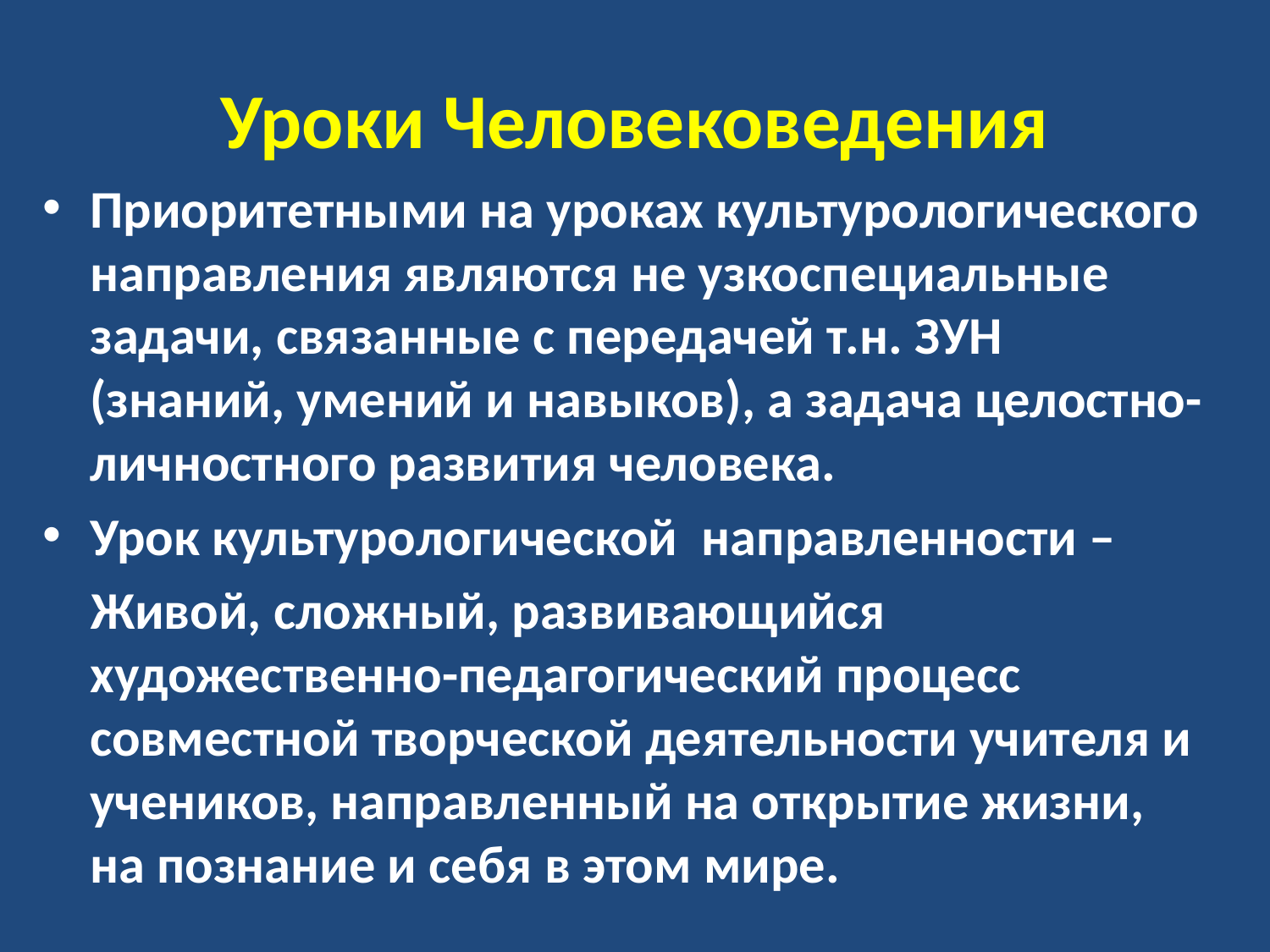

# Уроки Человековедения
Приоритетными на уроках культурологического направления являются не узкоспециальные задачи, связанные с передачей т.н. ЗУН (знаний, умений и навыков), а задача целостно-личностного развития человека.
Урок культурологической  направленности –
    Живой, сложный, развивающийся художественно-педагогический процесс совместной творческой деятельности учителя и учеников, направленный на открытие жизни, на познание и себя в этом мире.